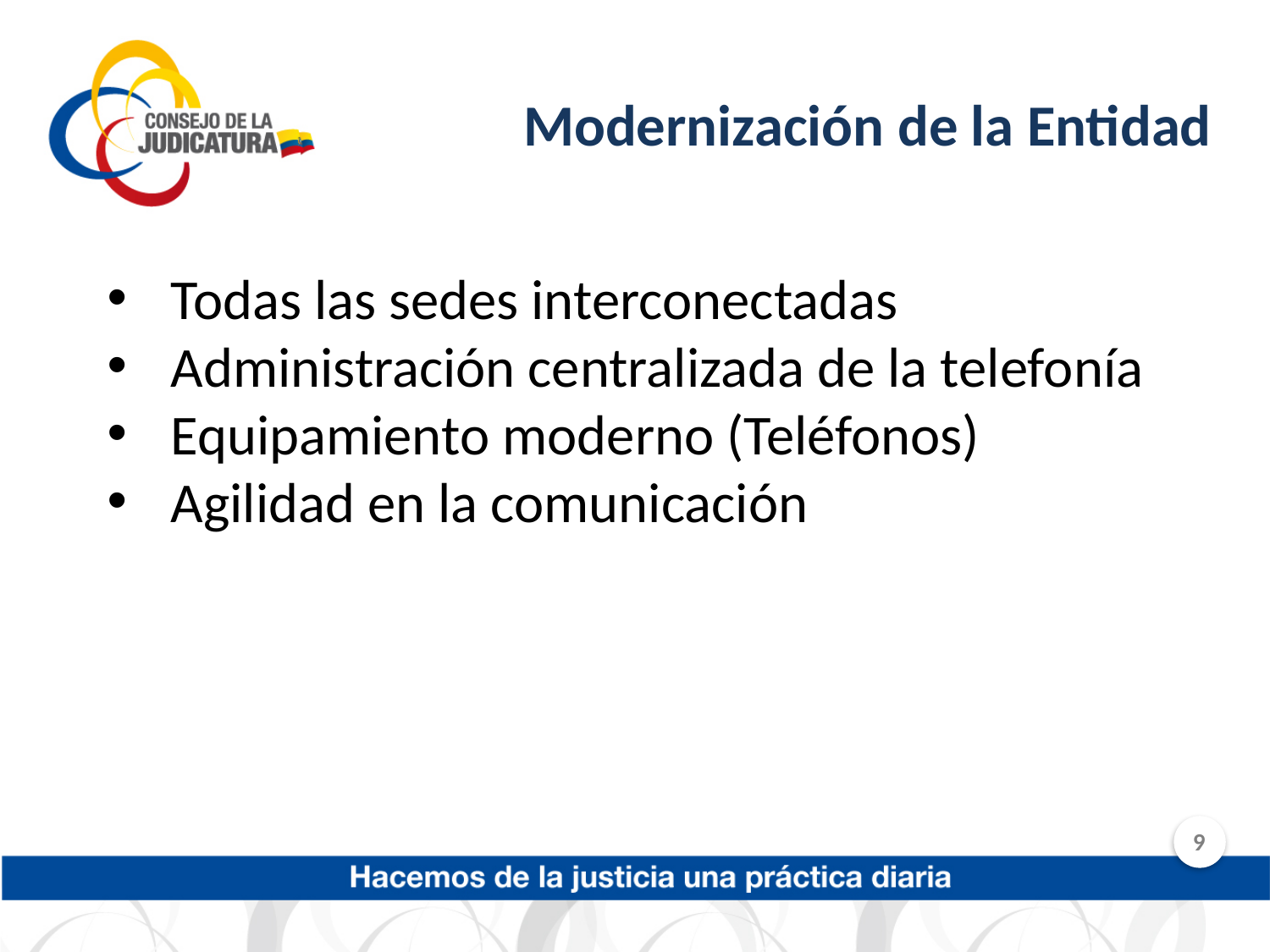

Modernización de la Entidad
Todas las sedes interconectadas
Administración centralizada de la telefonía
Equipamiento moderno (Teléfonos)
Agilidad en la comunicación
9